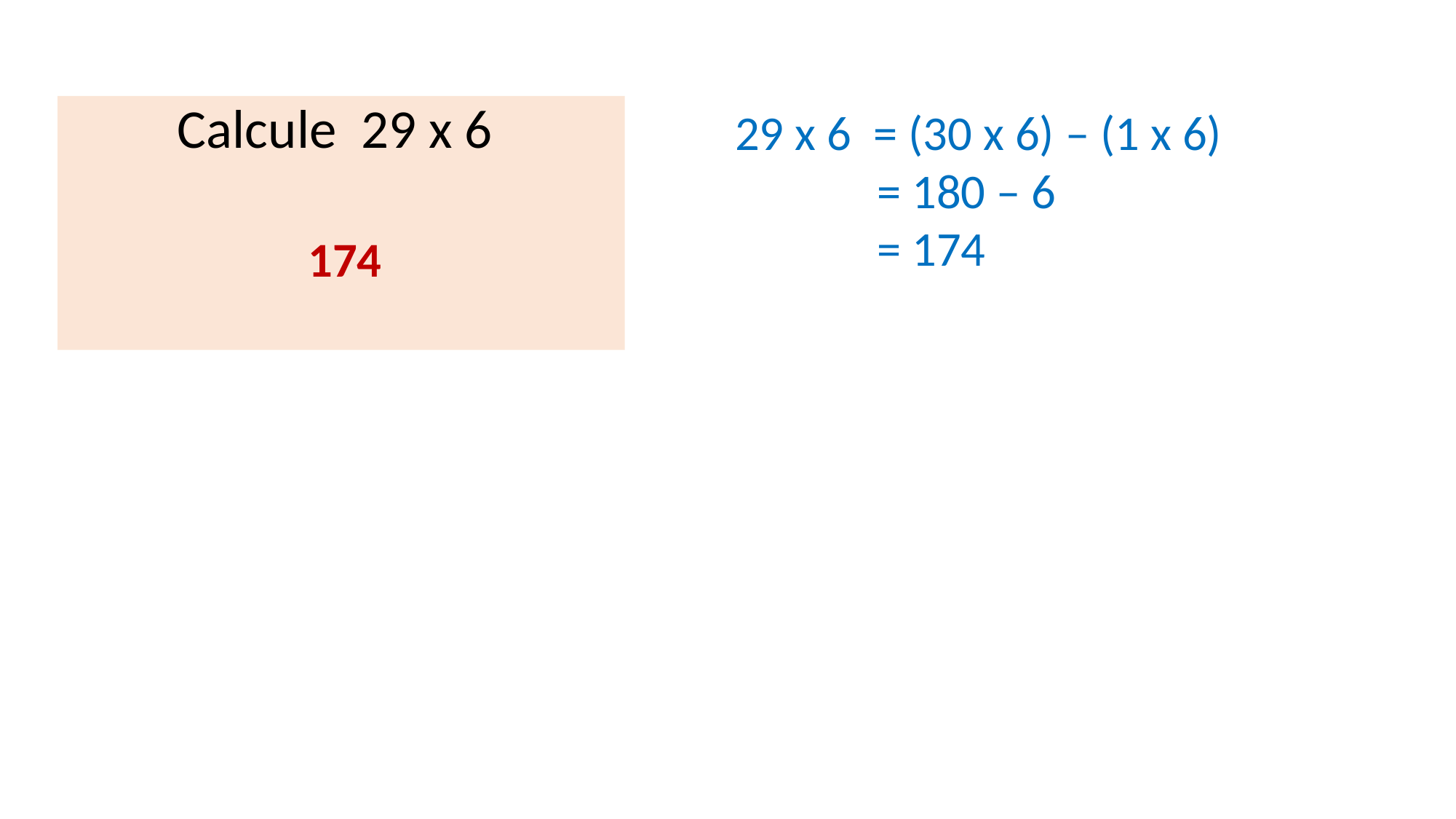

Calcule  29 x 6
29 x 6  = (30 x 6) – (1 x 6)
             = 180 – 6
             = 174

174